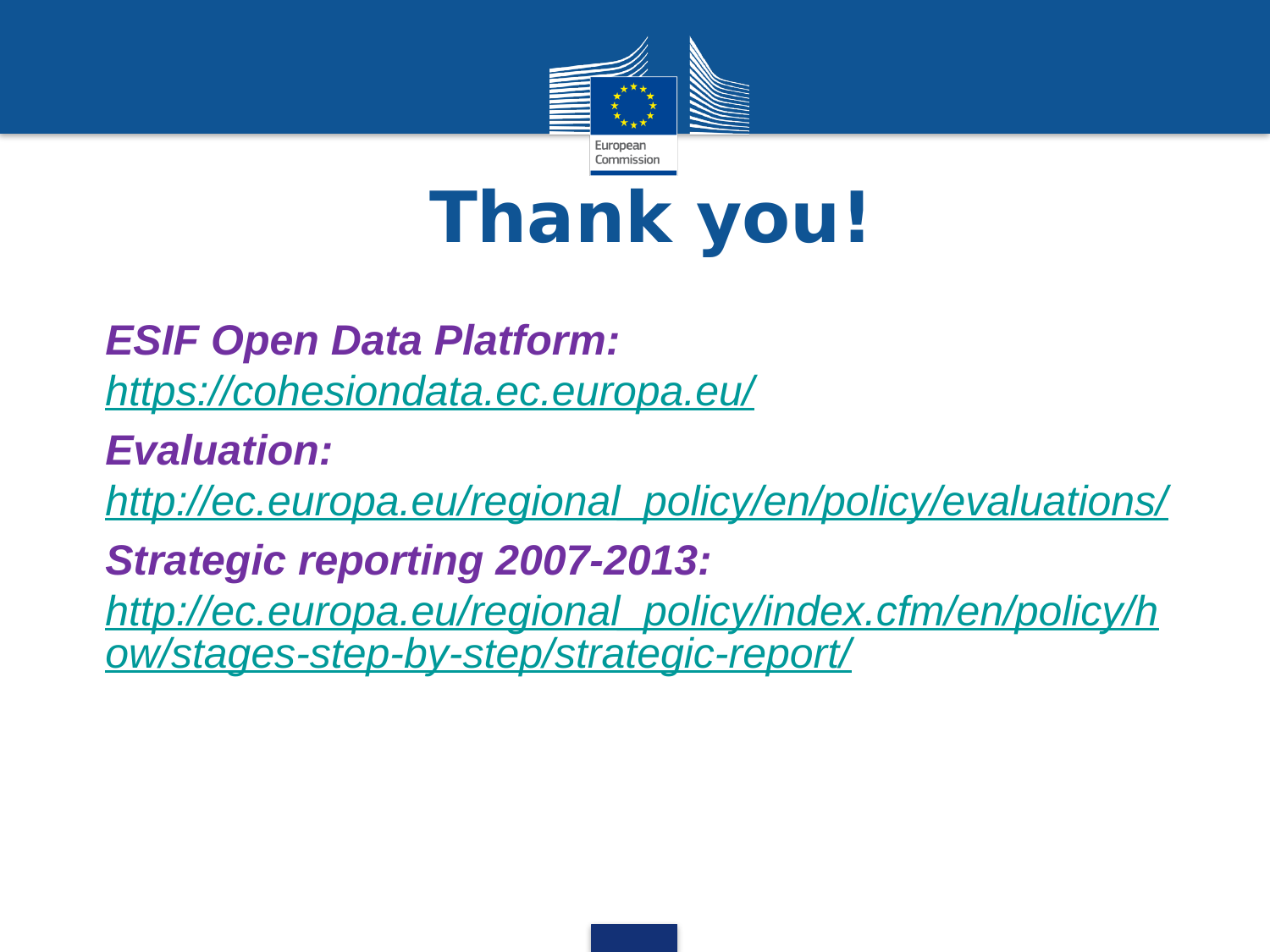

# Thank you!
ESIF Open Data Platform:  https://cohesiondata.ec.europa.eu/
Evaluation: http://ec.europa.eu/regional_policy/en/policy/evaluations/
Strategic reporting 2007-2013: http://ec.europa.eu/regional_policy/index.cfm/en/policy/how/stages-step-by-step/strategic-report/